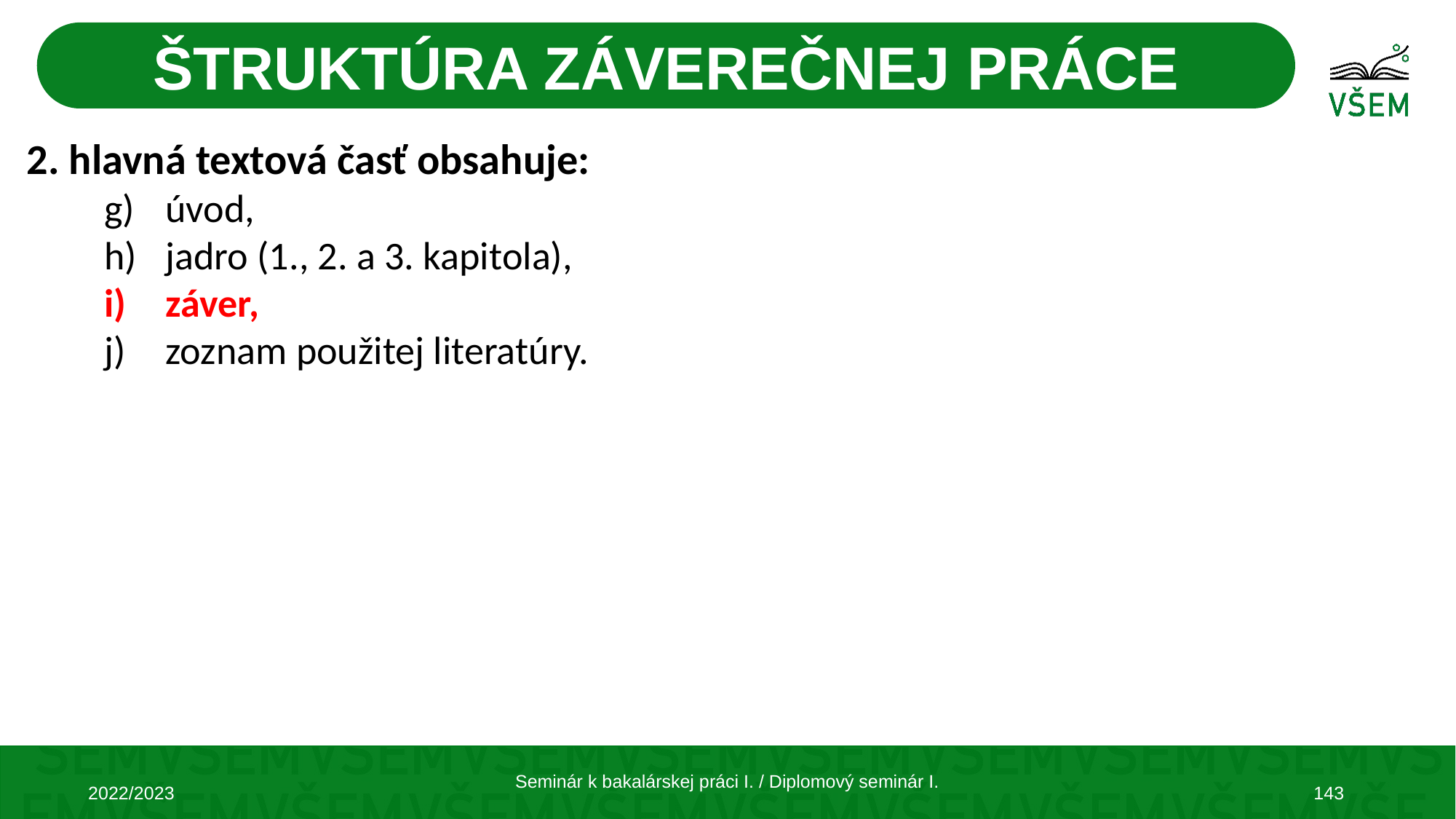

ŠTRUKTÚRA ZÁVEREČNEJ PRÁCE
2. hlavná textová časť obsahuje:
úvod,
jadro (1., 2. a 3. kapitola),
záver,
zoznam použitej literatúry.
Seminár k bakalárskej práci I. / Diplomový seminár I.
2022/2023
143